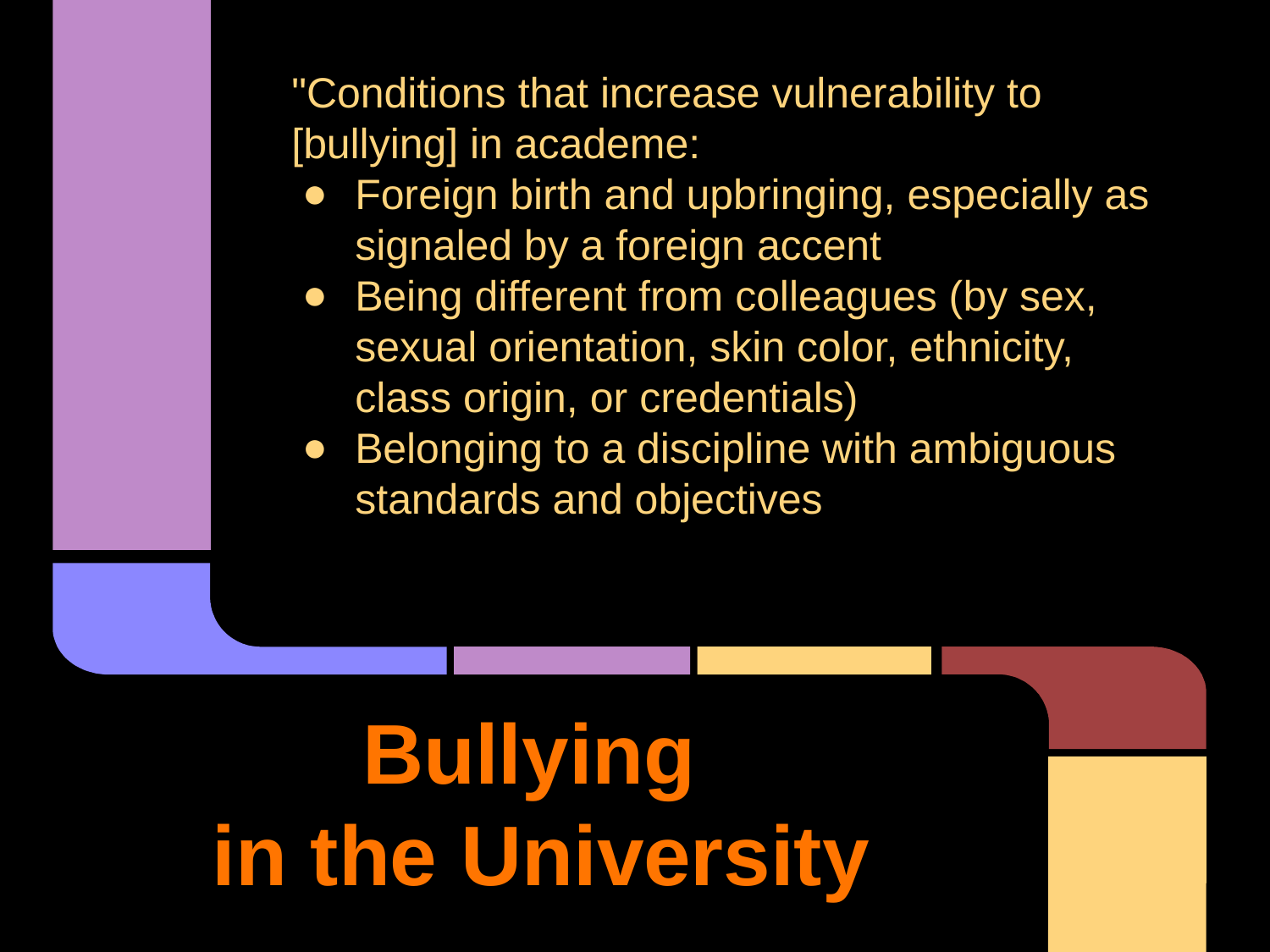

"Conditions that increase vulnerability to [bullying] in academe:
Foreign birth and upbringing, especially as signaled by a foreign accent
Being different from colleagues (by sex, sexual orientation, skin color, ethnicity, class origin, or credentials)
Belonging to a discipline with ambiguous standards and objectives
# Bullying
in the University